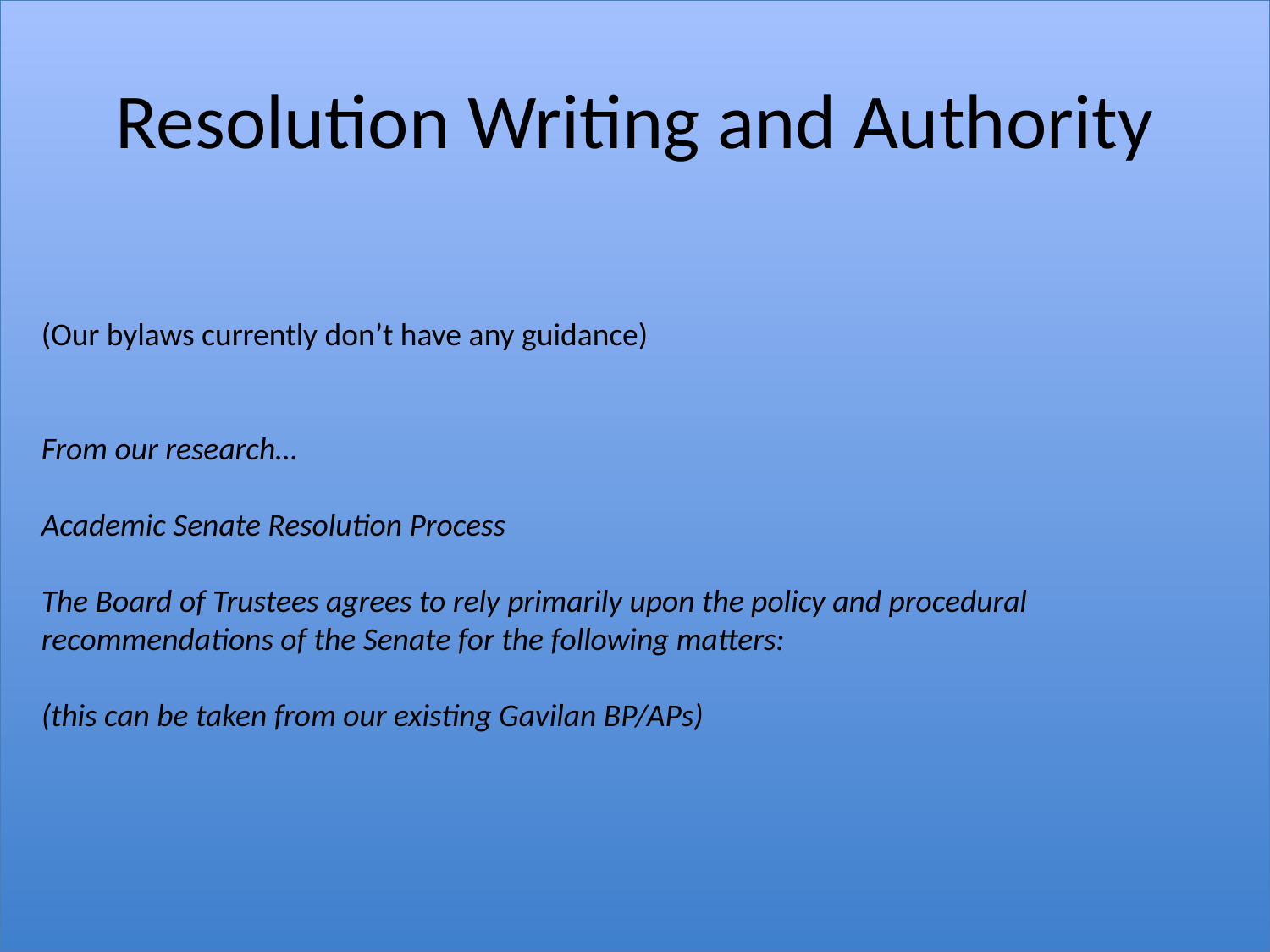

# Resolution Writing and Authority
(Our bylaws currently don’t have any guidance)

From our research…

Academic Senate Resolution Process

The Board of Trustees agrees to rely primarily upon the policy and procedural recommendations of the Senate for the following matters:

(this can be taken from our existing Gavilan BP/APs)